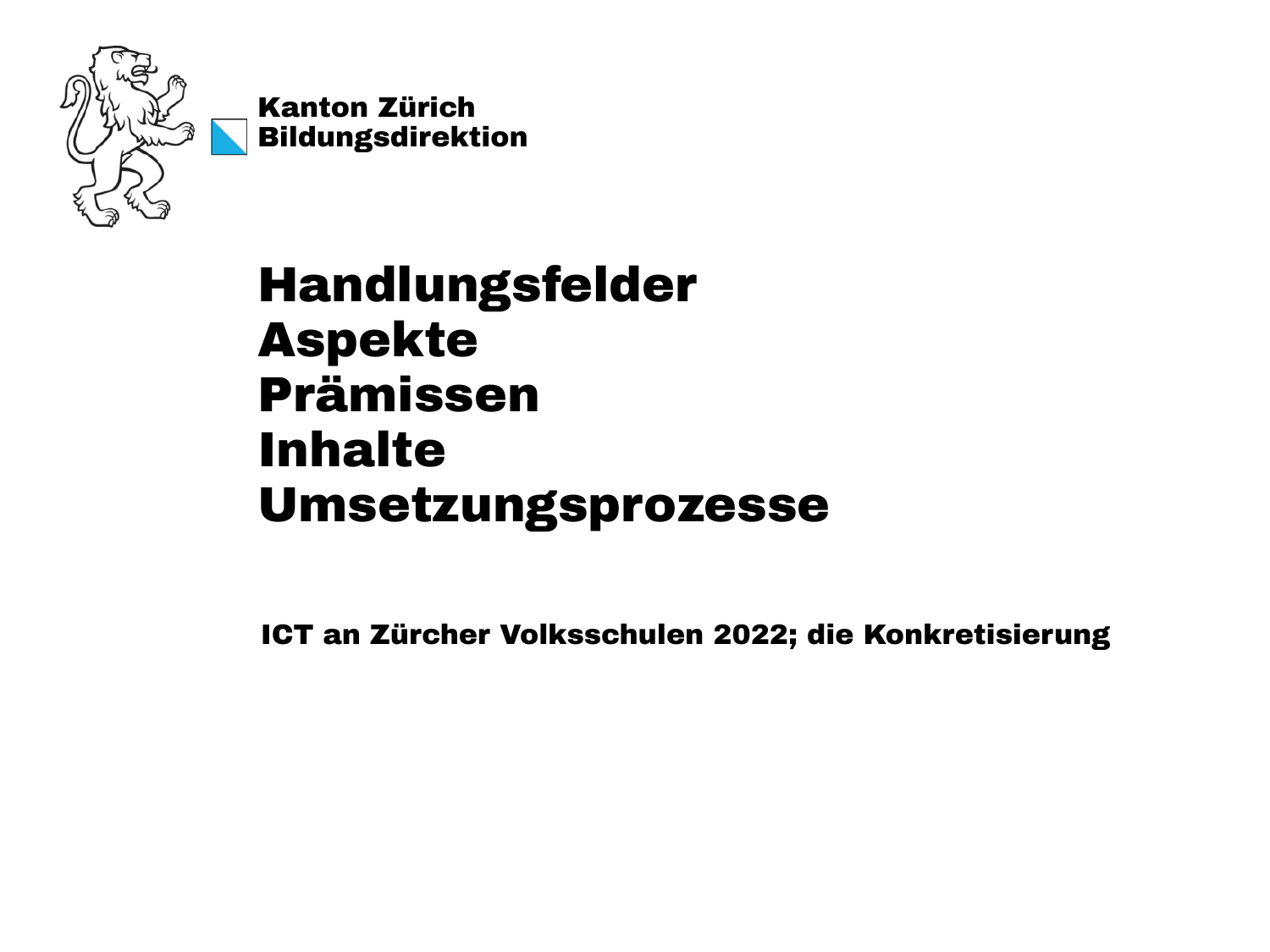

Handlungsfelder
Aspekte
Prämissen
Inhalte
Umsetzungsprozesse
ICT an Zürcher Volksschulen 2022; die Konkretisierung